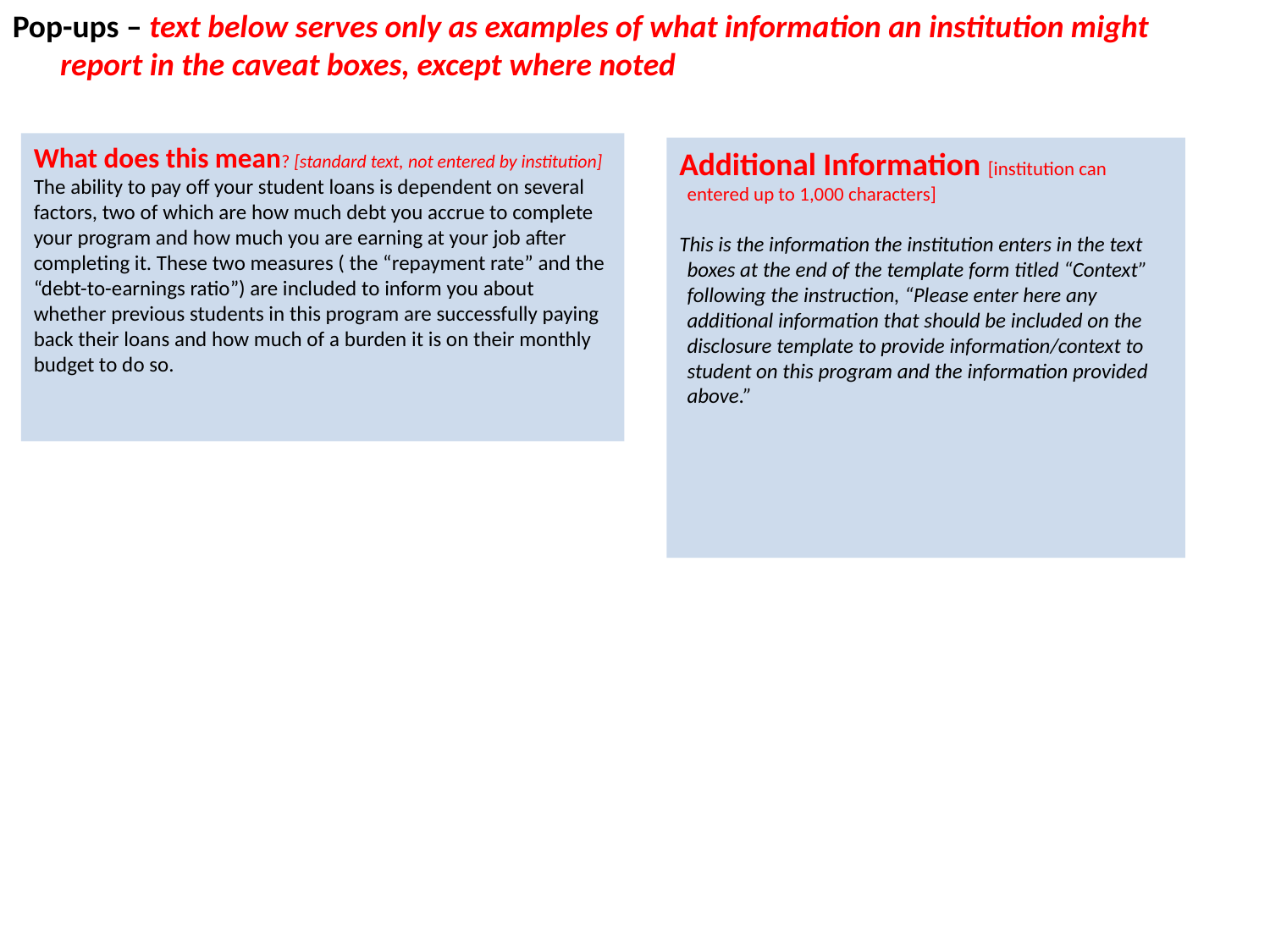

Pop-ups – text below serves only as examples of what information an institution might report in the caveat boxes, except where noted
What does this mean? [standard text, not entered by institution]
The ability to pay off your student loans is dependent on several factors, two of which are how much debt you accrue to complete your program and how much you are earning at your job after completing it. These two measures ( the “repayment rate” and the “debt-to-earnings ratio”) are included to inform you about whether previous students in this program are successfully paying back their loans and how much of a burden it is on their monthly budget to do so.

Additional Information [institution can entered up to 1,000 characters]

This is the information the institution enters in the text boxes at the end of the template form titled “Context” following the instruction, “Please enter here any additional information that should be included on the disclosure template to provide information/context to student on this program and the information provided above.”